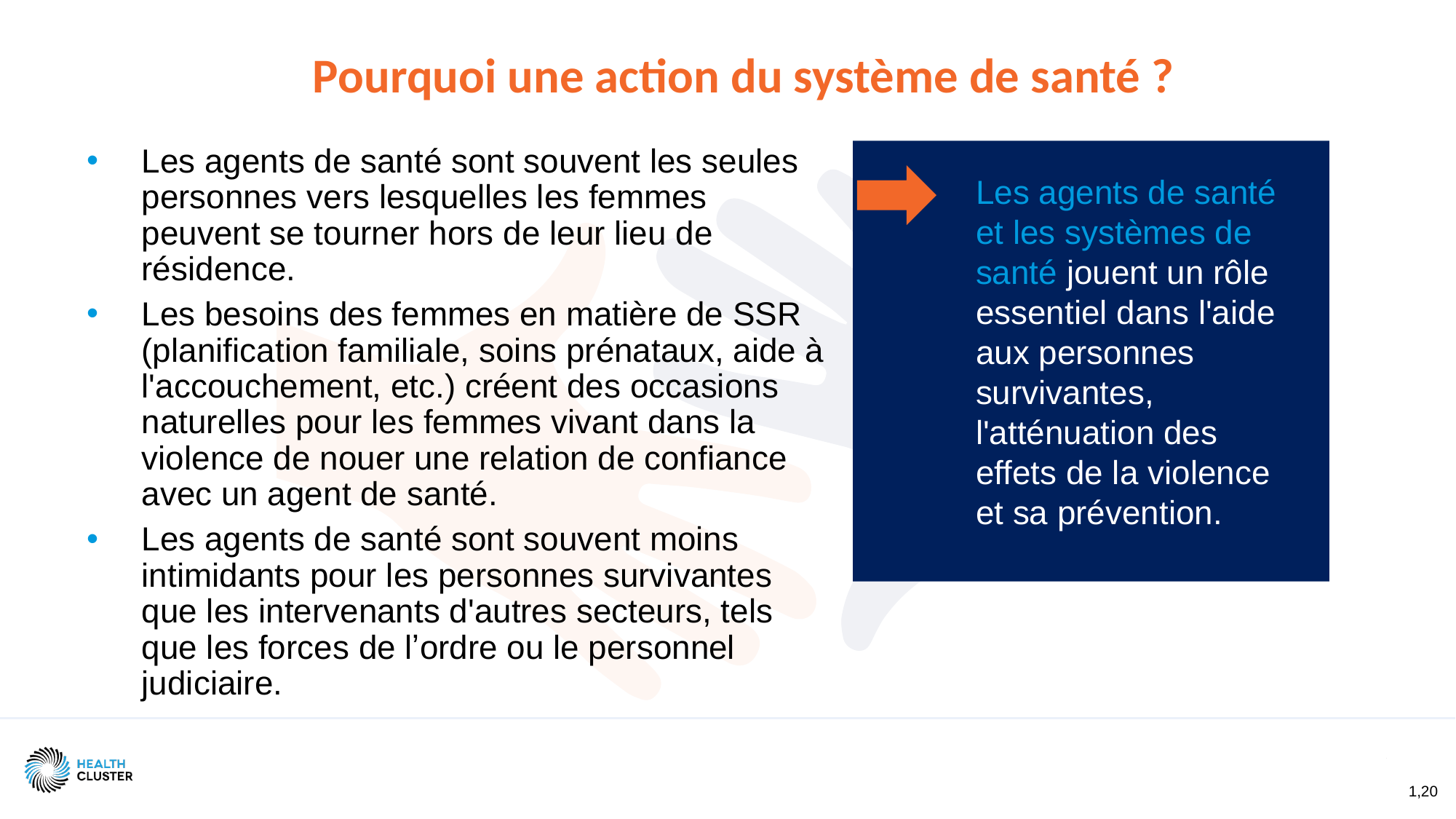

Pourquoi une action du système de santé ?
Les agents de santé sont souvent les seules personnes vers lesquelles les femmes peuvent se tourner hors de leur lieu de résidence.
Les besoins des femmes en matière de SSR (planification familiale, soins prénataux, aide à l'accouchement, etc.) créent des occasions naturelles pour les femmes vivant dans la violence de nouer une relation de confiance avec un agent de santé.
Les agents de santé sont souvent moins intimidants pour les personnes survivantes que les intervenants d'autres secteurs, tels que les forces de lʼordre ou le personnel judiciaire.

Les agents de santé et les systèmes de santé jouent un rôle essentiel dans l'aide aux personnes survivantes, l'atténuation des effets de la violence et sa prévention.
1,20